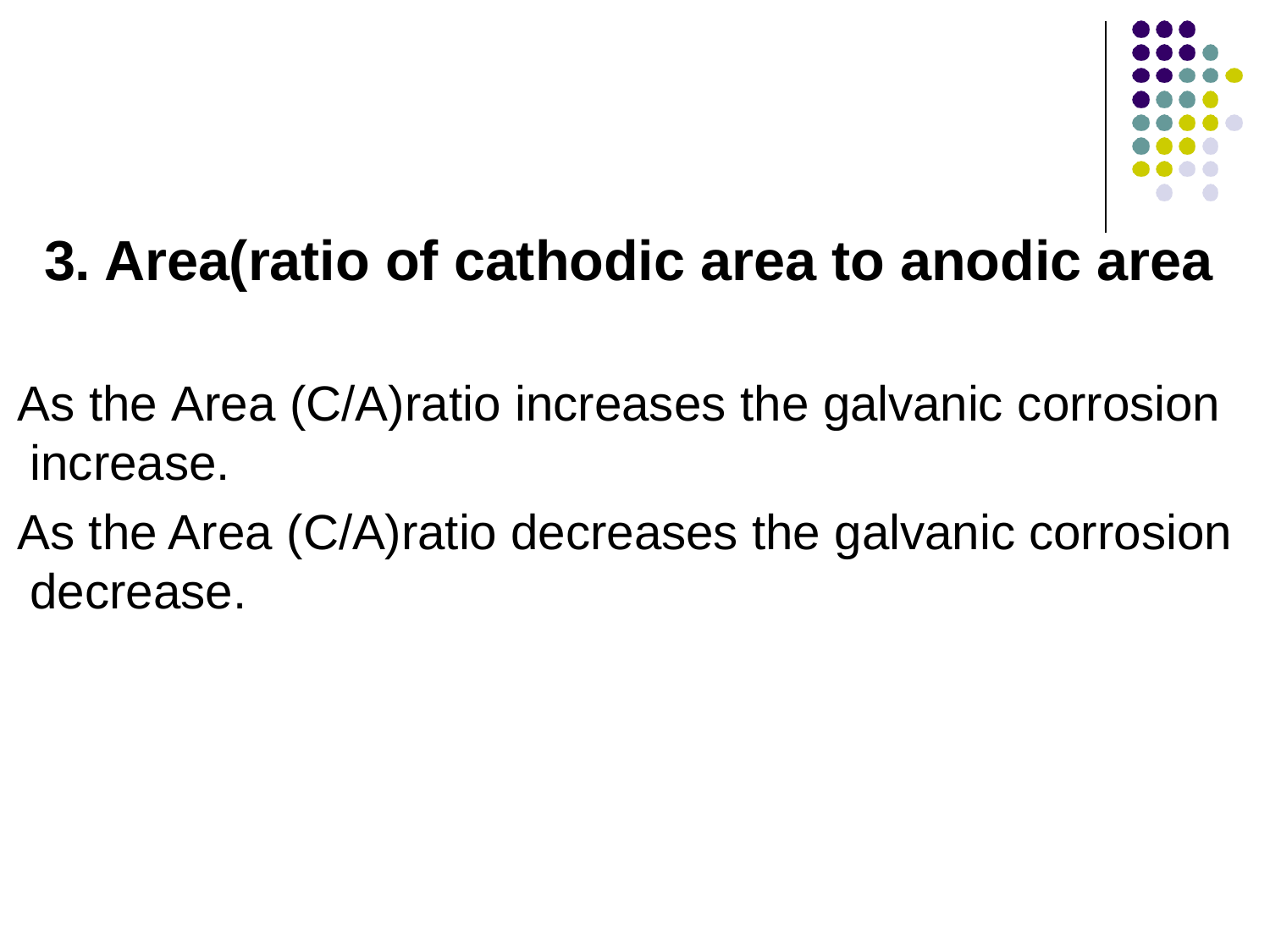

# 3. Area(ratio of cathodic area to anodic area
As the Area (C/A)ratio increases the galvanic corrosion
increase.
As the Area (C/A)ratio decreases the galvanic corrosion  decrease.